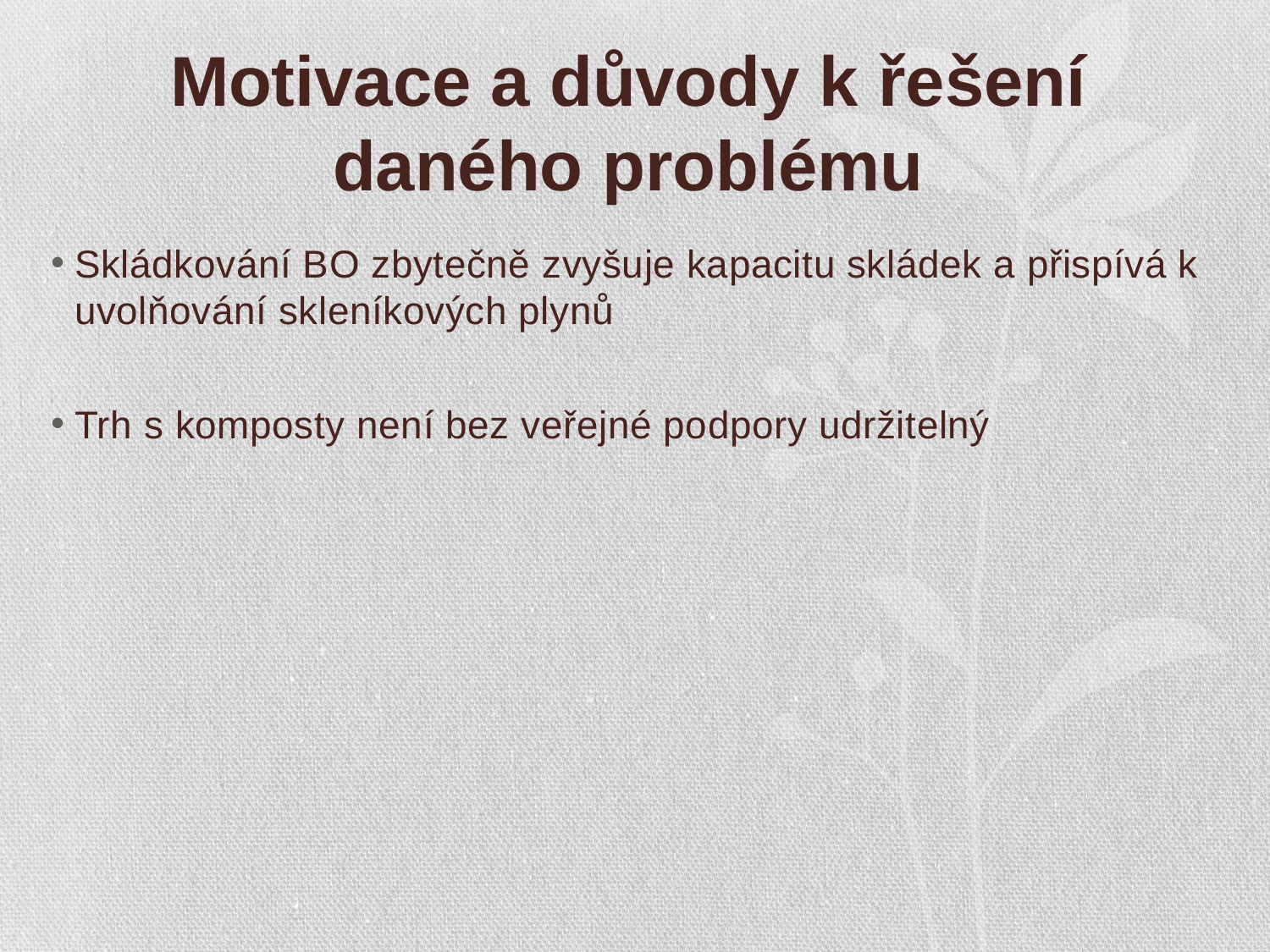

# Motivace a důvody k řešení daného problému
Skládkování BO zbytečně zvyšuje kapacitu skládek a přispívá k uvolňování skleníkových plynů

Trh s komposty není bez veřejné podpory udržitelný